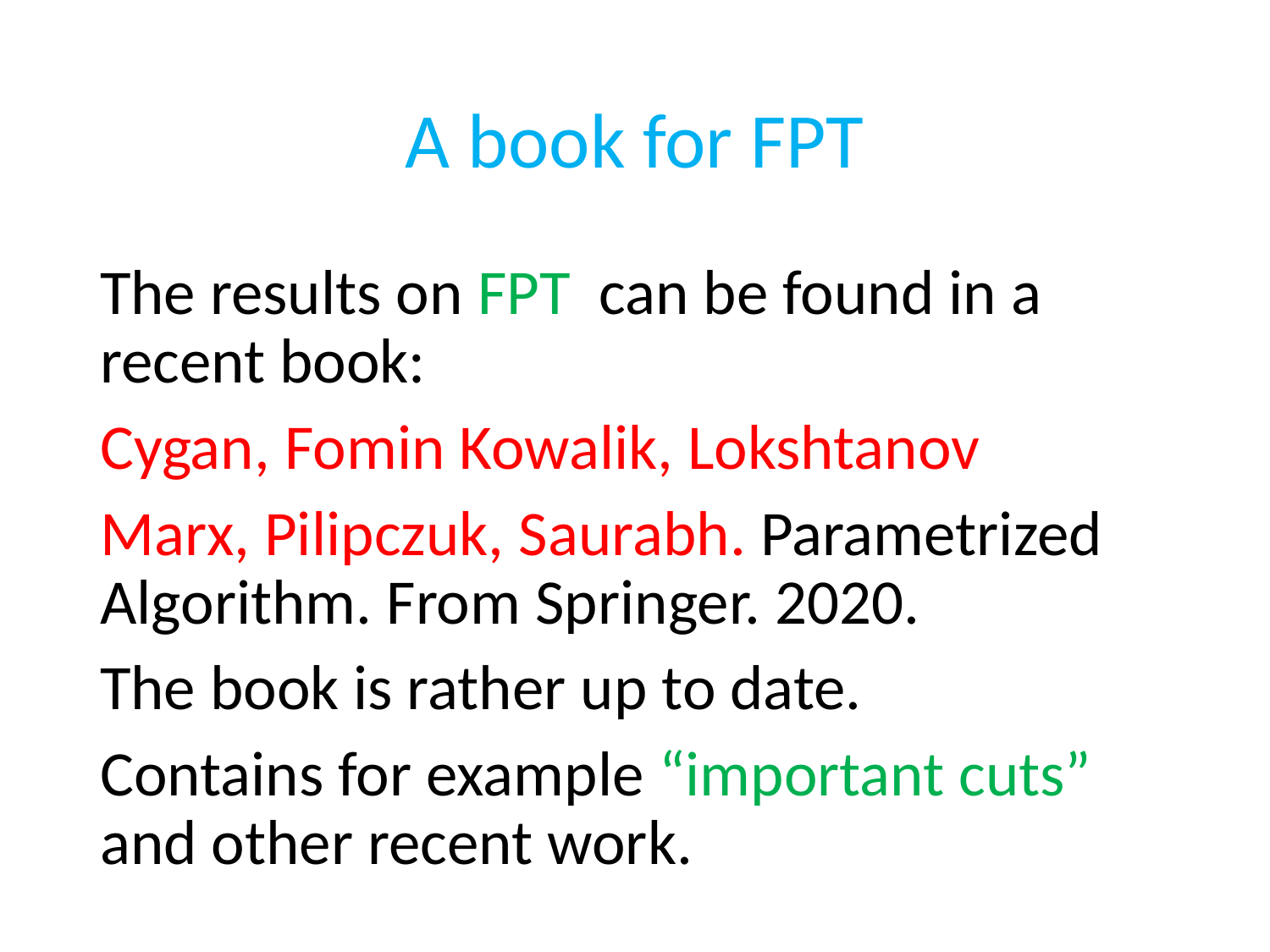

# A book for FPT
The results on FPT  can be found in a  recent book:
Cygan, Fomin Kowalik, Lokshtanov
Marx, Pilipczuk, Saurabh. Parametrized Algorithm. From Springer. 2020.
The book is rather up to date.
Contains for example “important cuts” and other recent work.